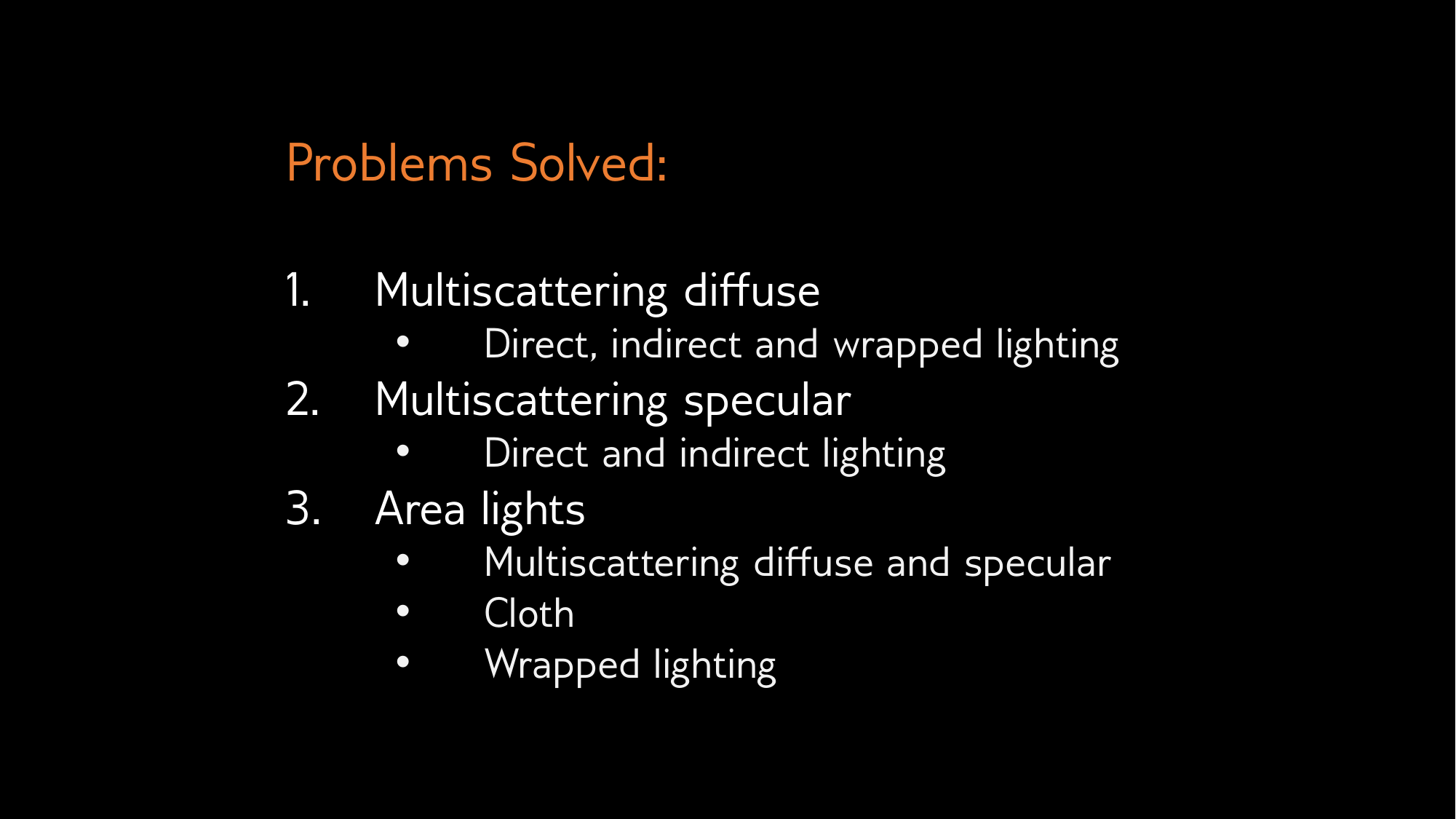

Problems Solved:

Multiscattering diffuse
Direct, indirect and wrapped lighting
Multiscattering specular
Direct and indirect lighting
Area lights
Multiscattering diffuse and specular
Cloth
Wrapped lighting